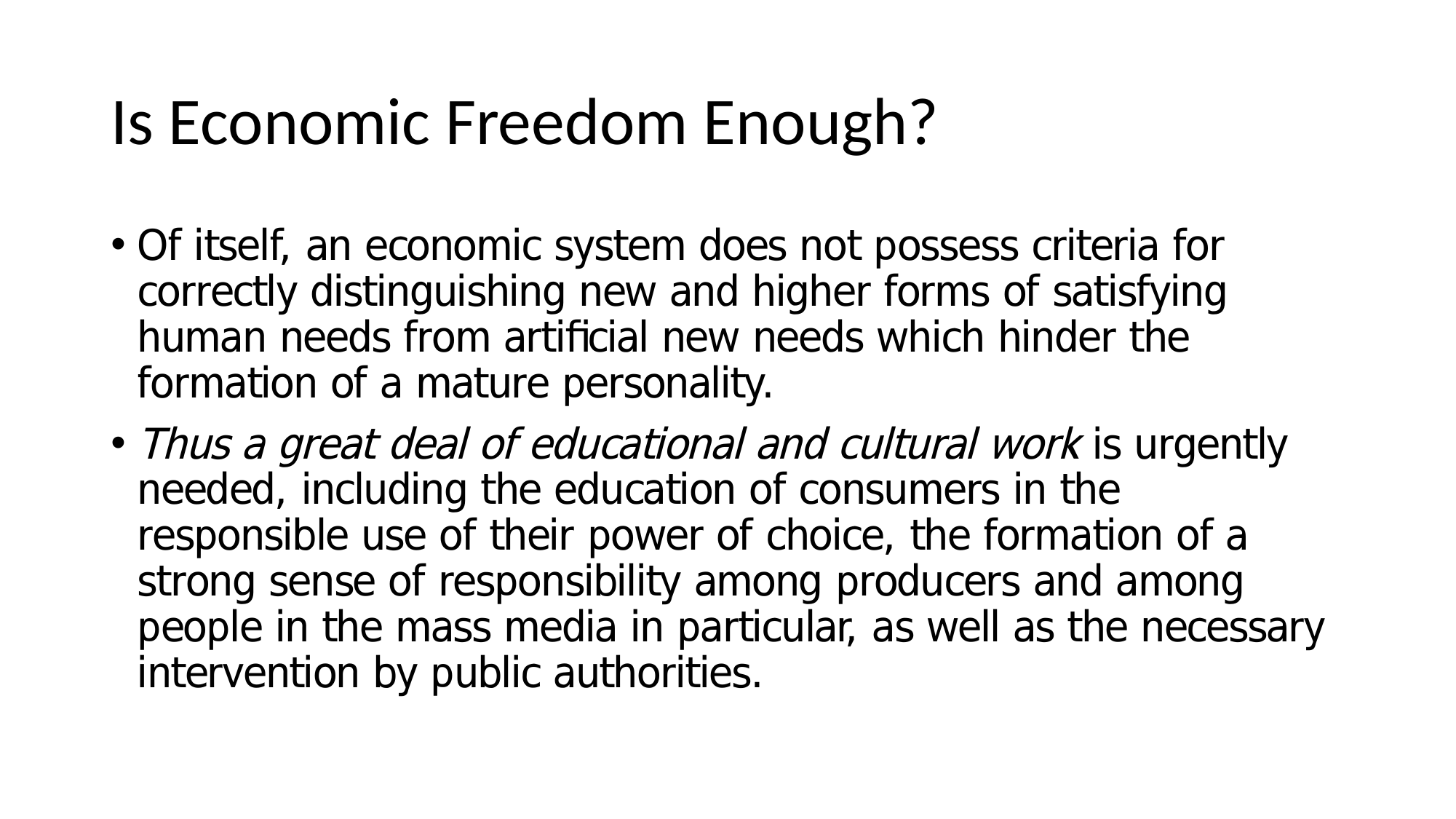

# Is Economic Freedom Enough?
Of itself, an economic system does not possess criteria for correctly distinguishing new and higher forms of satisfying human needs from artificial new needs which hinder the formation of a mature personality.
Thus a great deal of educational and cultural work is urgently needed, including the education of consumers in the responsible use of their power of choice, the formation of a strong sense of responsibility among producers and among people in the mass media in particular, as well as the necessary intervention by public authorities.